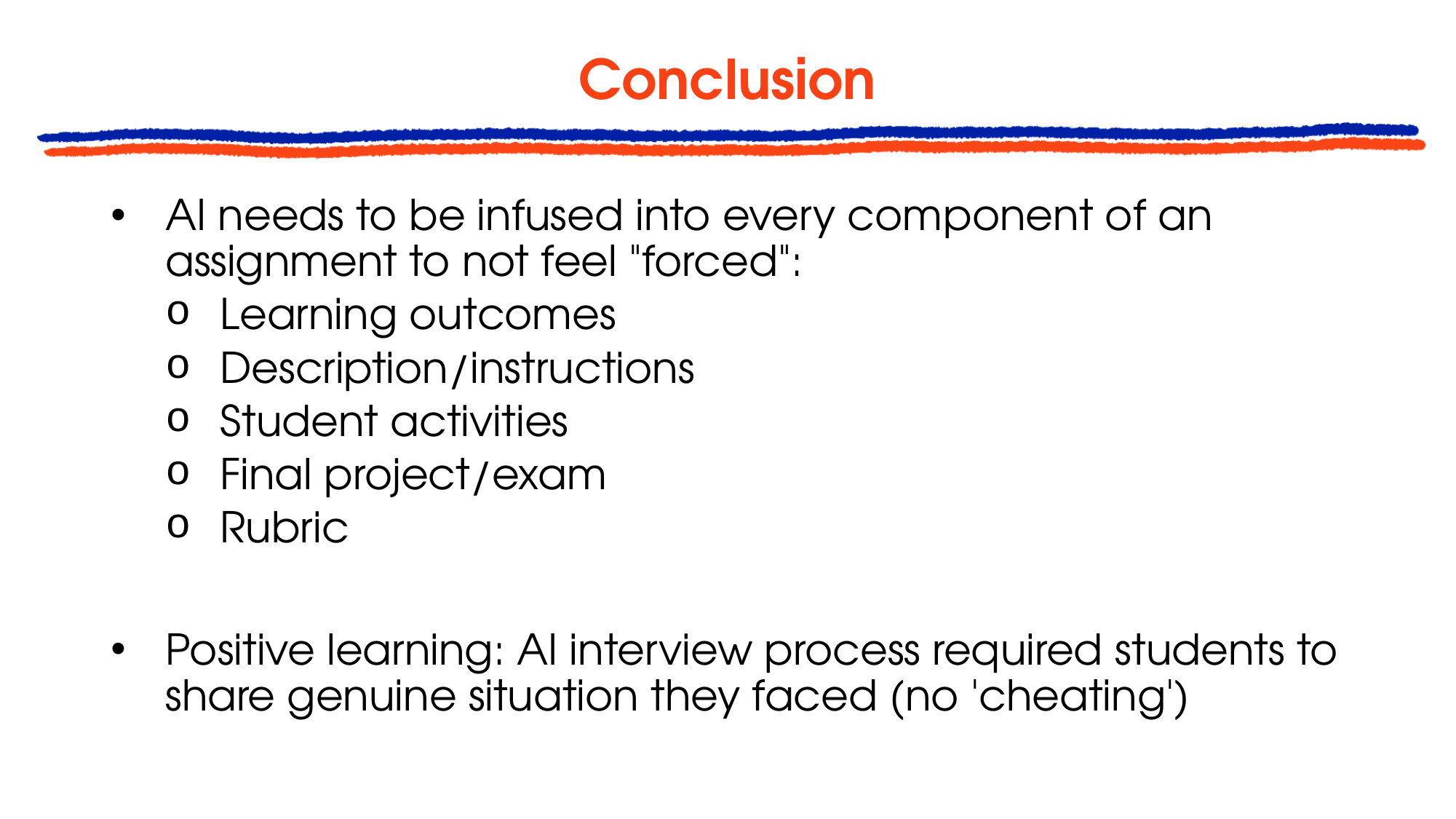

# Conclusion
AI needs to be infused into every component of an assignment to not feel "forced":
Learning outcomes
Description/instructions
Student activities
Final project/exam
Rubric

Positive learning: AI interview process required students to share genuine situation they faced (no 'cheating')